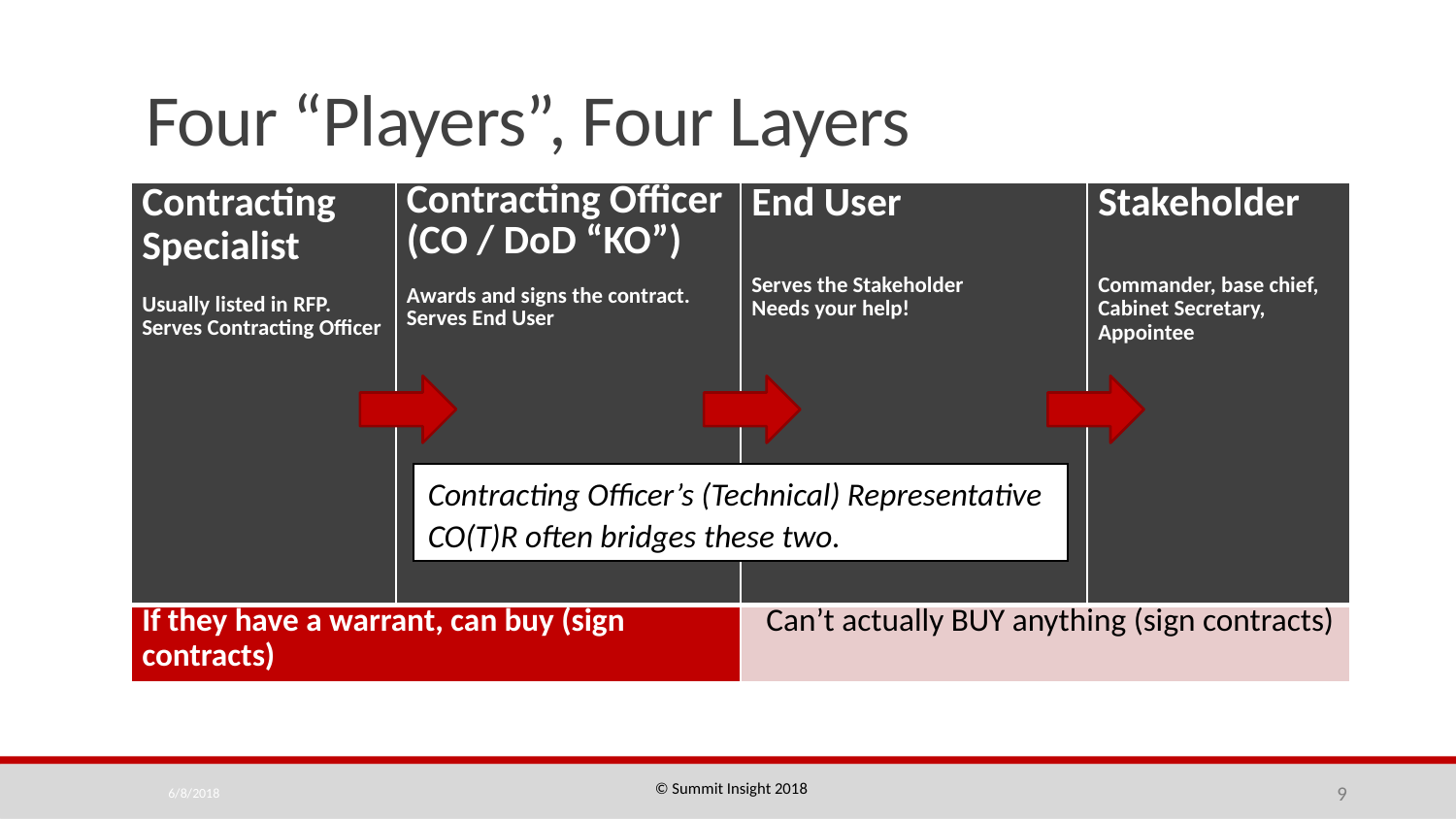

# Four “Players”, Four Layers
| Contracting Specialist Usually listed in RFP. Serves Contracting Officer | Contracting Officer (CO / DoD “KO”) Awards and signs the contract. Serves End User | End User Serves the Stakeholder Needs your help! | Stakeholder Commander, base chief, Cabinet Secretary, Appointee |
| --- | --- | --- | --- |
| If they have a warrant, can buy (sign contracts) |  | Can’t actually BUY anything (sign contracts) |  |

Contracting Officer’s (Technical) Representative CO(T)R often bridges these two.
© Summit Insight 2018